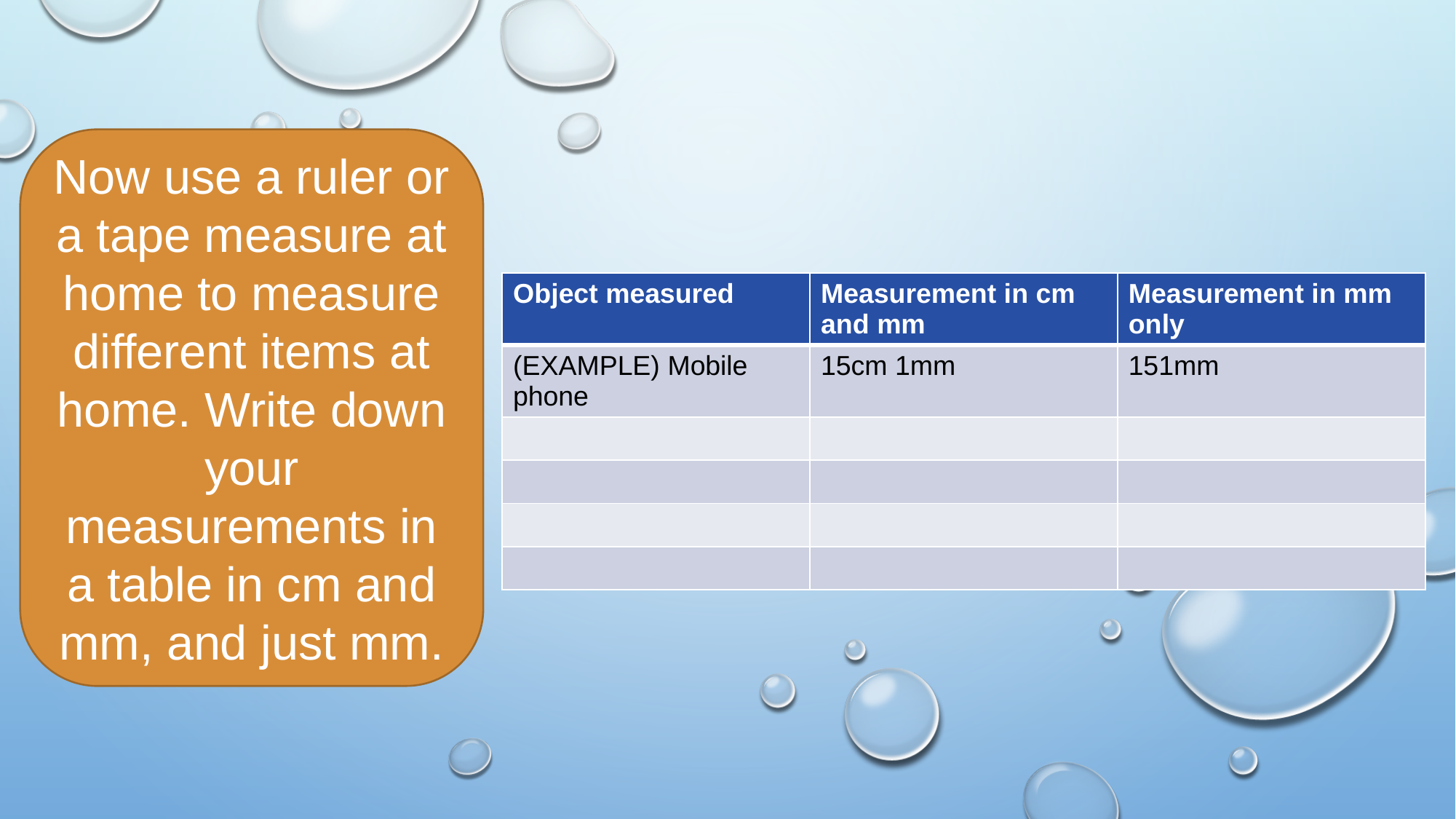

Now use a ruler or a tape measure at home to measure different items at home. Write down your measurements in a table in cm and mm, and just mm.
| Object measured | Measurement in cm and mm | Measurement in mm only |
| --- | --- | --- |
| (EXAMPLE) Mobile phone | 15cm 1mm | 151mm |
|  |  |  |
|  |  |  |
|  |  |  |
|  |  |  |